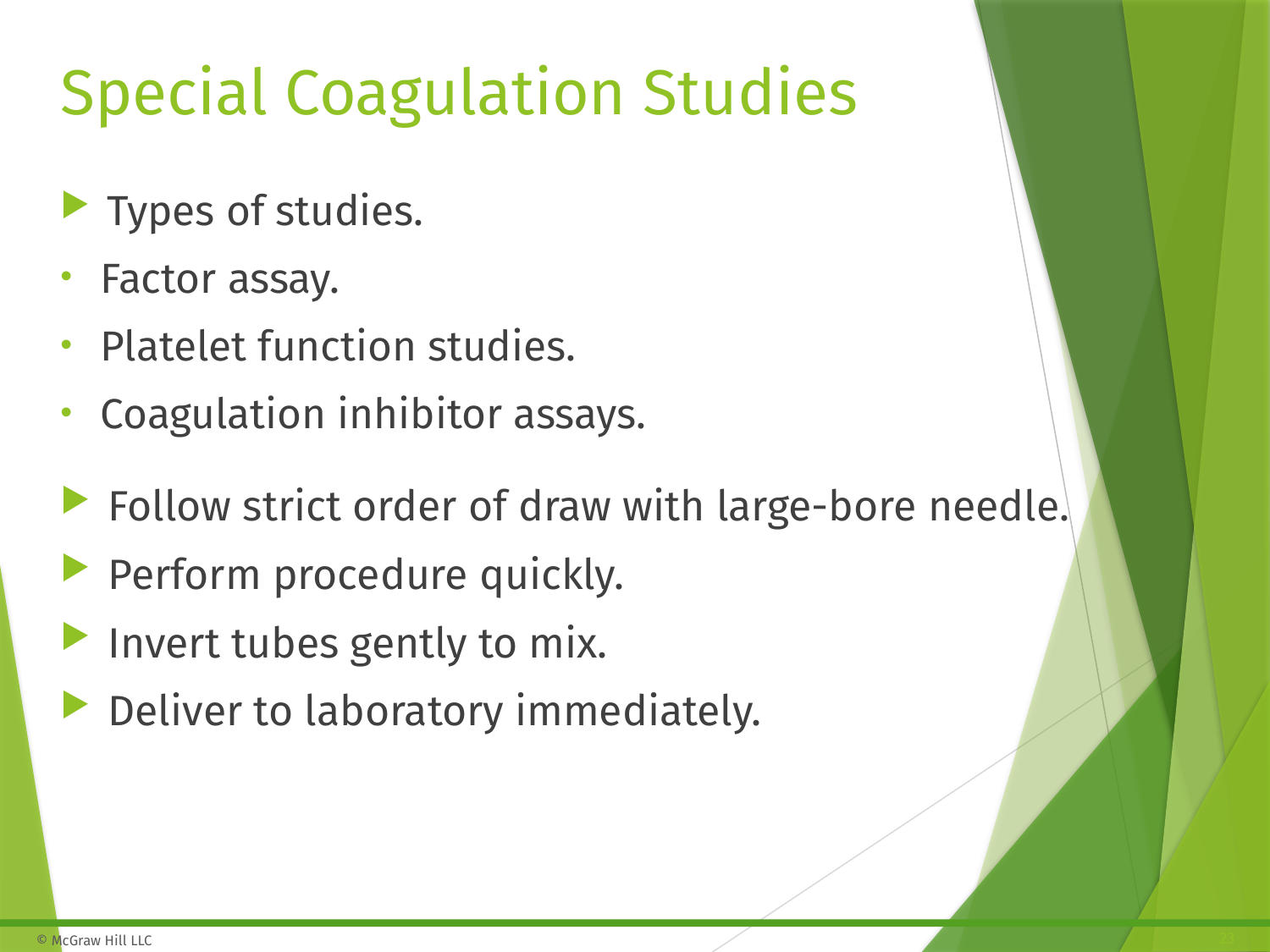

# Special Coagulation Studies
Types of studies.
Factor assay.
Platelet function studies.
Coagulation inhibitor assays.
Follow strict order of draw with large-bore needle.
Perform procedure quickly.
Invert tubes gently to mix.
Deliver to laboratory immediately.
23